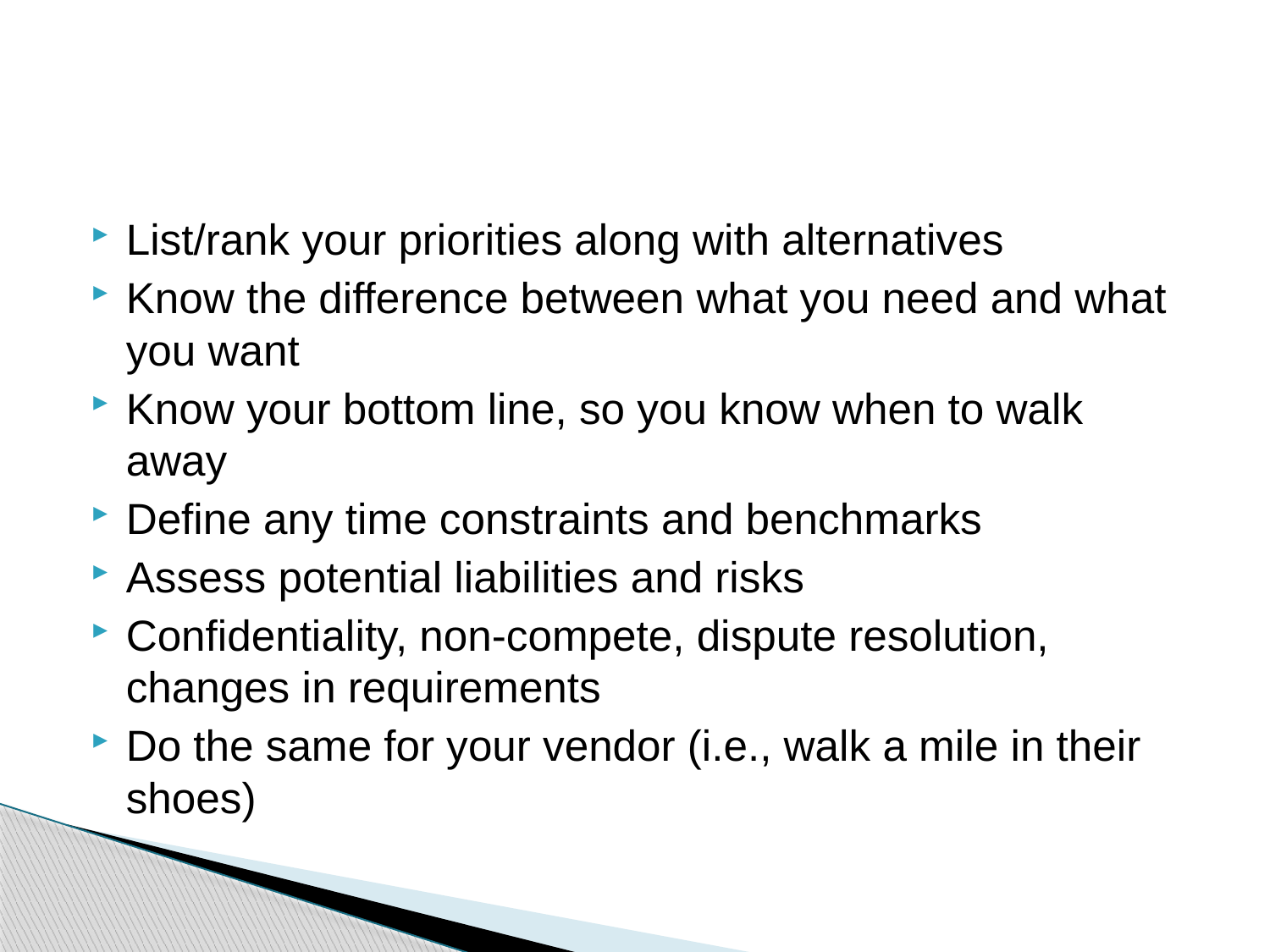

#
List/rank your priorities along with alternatives
Know the difference between what you need and what you want
Know your bottom line, so you know when to walk away
Define any time constraints and benchmarks
Assess potential liabilities and risks
Confidentiality, non-compete, dispute resolution, changes in requirements
Do the same for your vendor (i.e., walk a mile in their shoes)